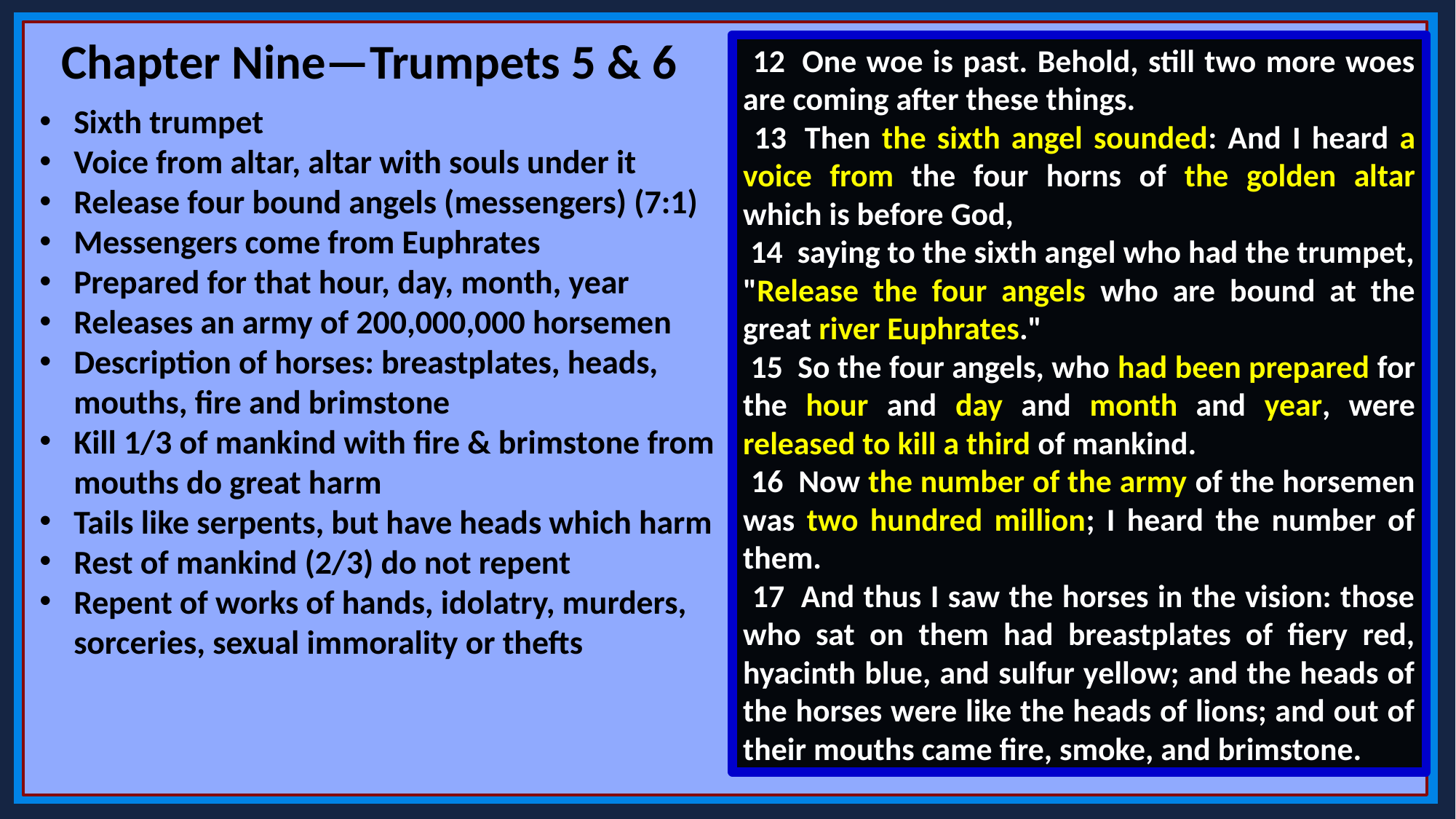

Chapter Nine—Trumpets 5 & 6
 12  One woe is past. Behold, still two more woes are coming after these things.
 13  Then the sixth angel sounded: And I heard a voice from the four horns of the golden altar which is before God,
 14  saying to the sixth angel who had the trumpet, "Release the four angels who are bound at the great river Euphrates."
 15  So the four angels, who had been prepared for the hour and day and month and year, were released to kill a third of mankind.
 16  Now the number of the army of the horsemen was two hundred million; I heard the number of them.
 17  And thus I saw the horses in the vision: those who sat on them had breastplates of fiery red, hyacinth blue, and sulfur yellow; and the heads of the horses were like the heads of lions; and out of their mouths came fire, smoke, and brimstone.
Sixth trumpet
Voice from altar, altar with souls under it
Release four bound angels (messengers) (7:1)
Messengers come from Euphrates
Prepared for that hour, day, month, year
Releases an army of 200,000,000 horsemen
Description of horses: breastplates, heads, mouths, fire and brimstone
Kill 1/3 of mankind with fire & brimstone from mouths do great harm
Tails like serpents, but have heads which harm
Rest of mankind (2/3) do not repent
Repent of works of hands, idolatry, murders, sorceries, sexual immorality or thefts